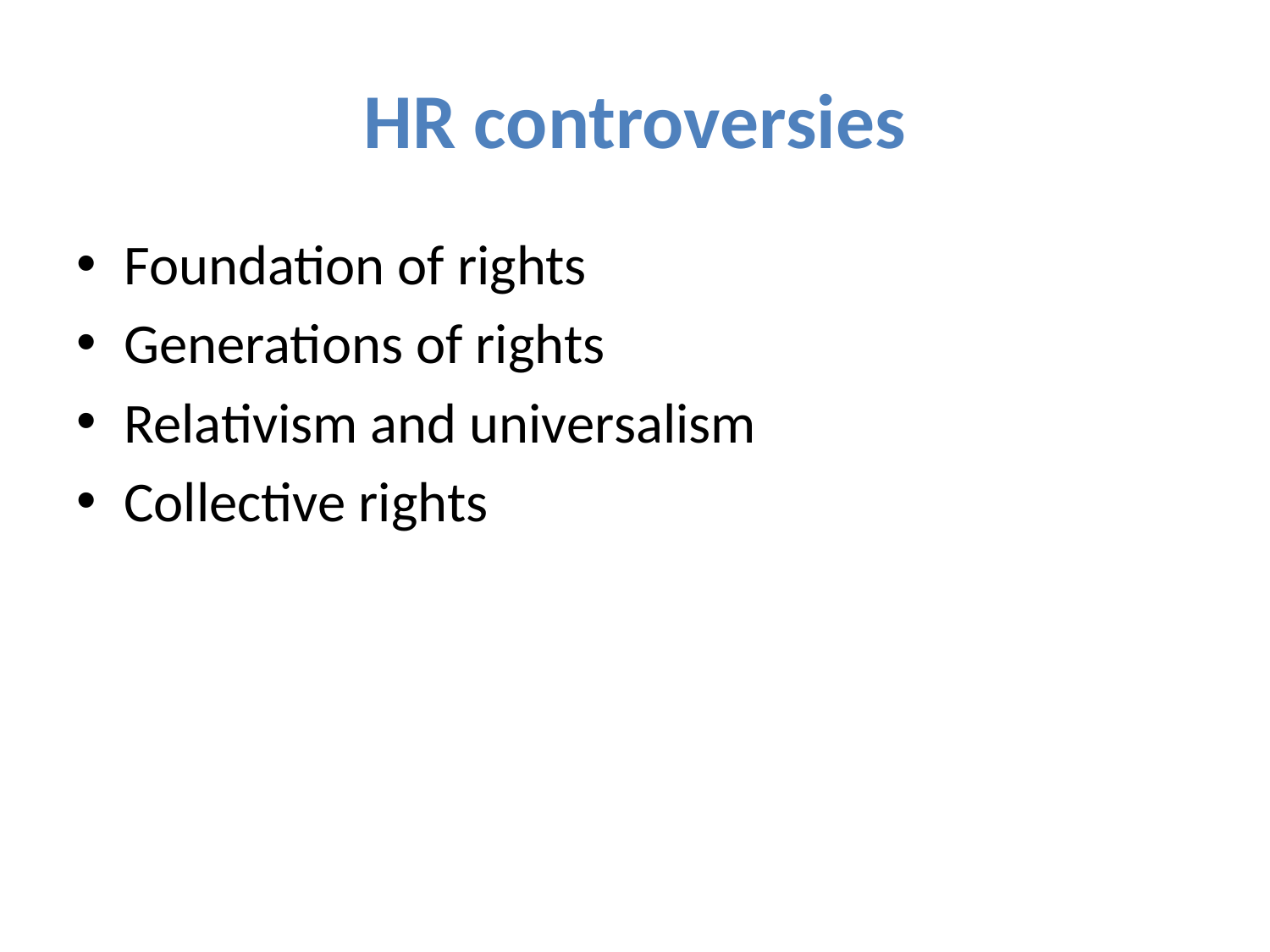

# HR controversies
Foundation of rights
Generations of rights
Relativism and universalism
Collective rights